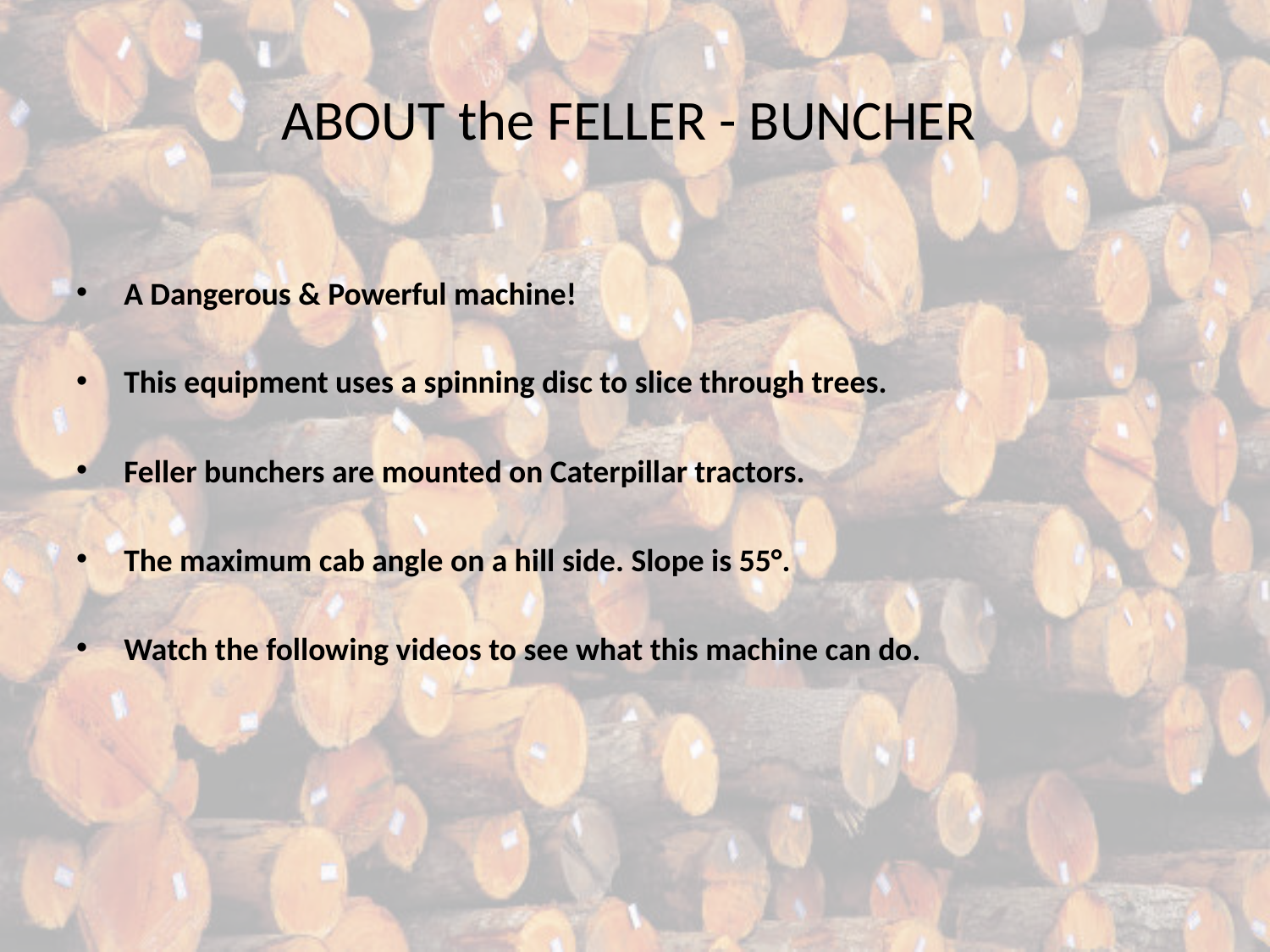

# ABOUT the FELLER - BUNCHER

A Dangerous & Powerful machine!

This equipment uses a spinning disc to slice through trees.

Feller bunchers are mounted on Caterpillar tractors.

The maximum cab angle on a hill side. Slope is 55°.

Watch the following videos to see what this machine can do.